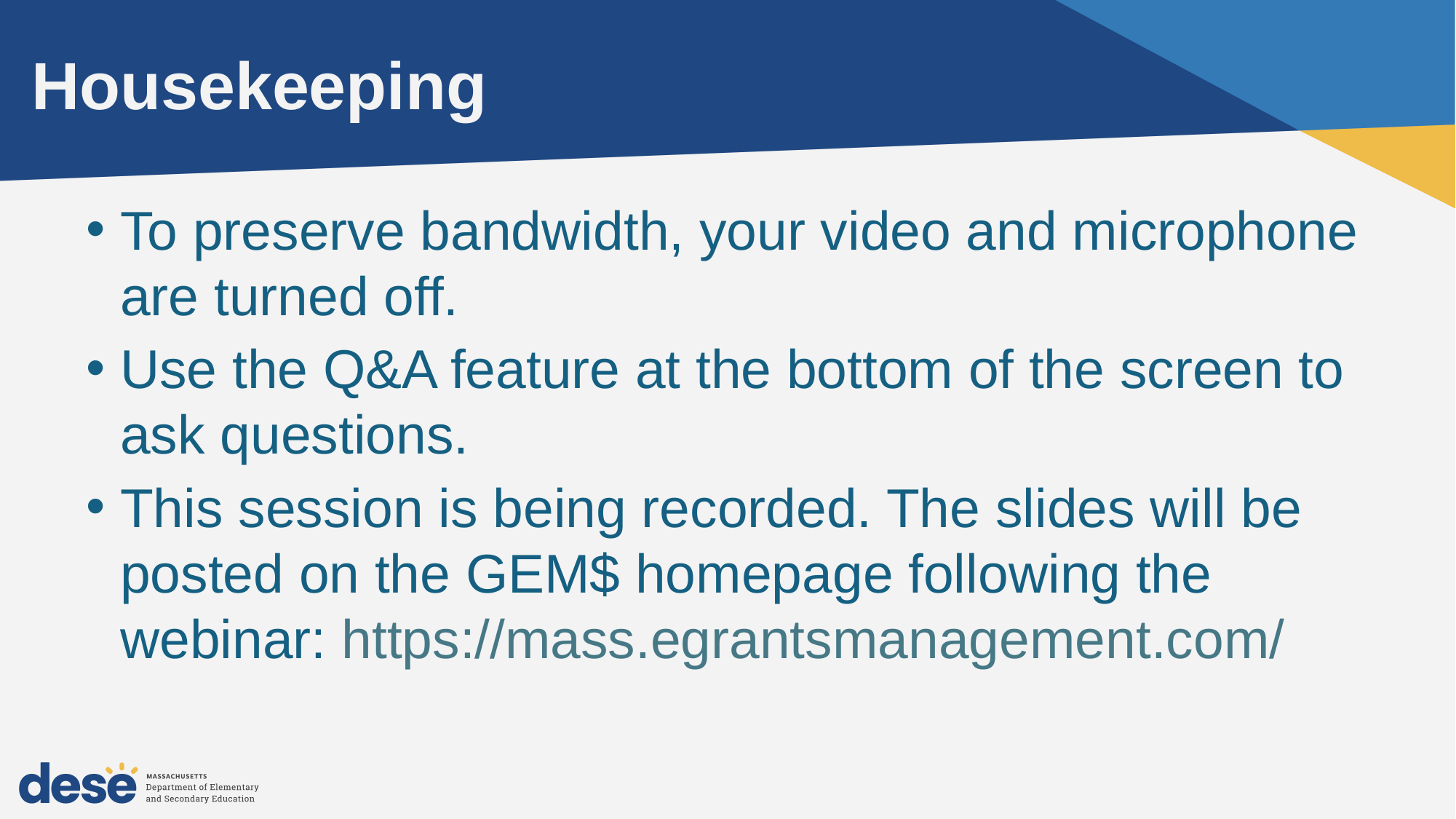

# Housekeeping
To preserve bandwidth, your video and microphone are turned off.
Use the Q&A feature at the bottom of the screen to ask questions.
This session is being recorded. The slides will be posted on the GEM$ homepage following the webinar: https://mass.egrantsmanagement.com/